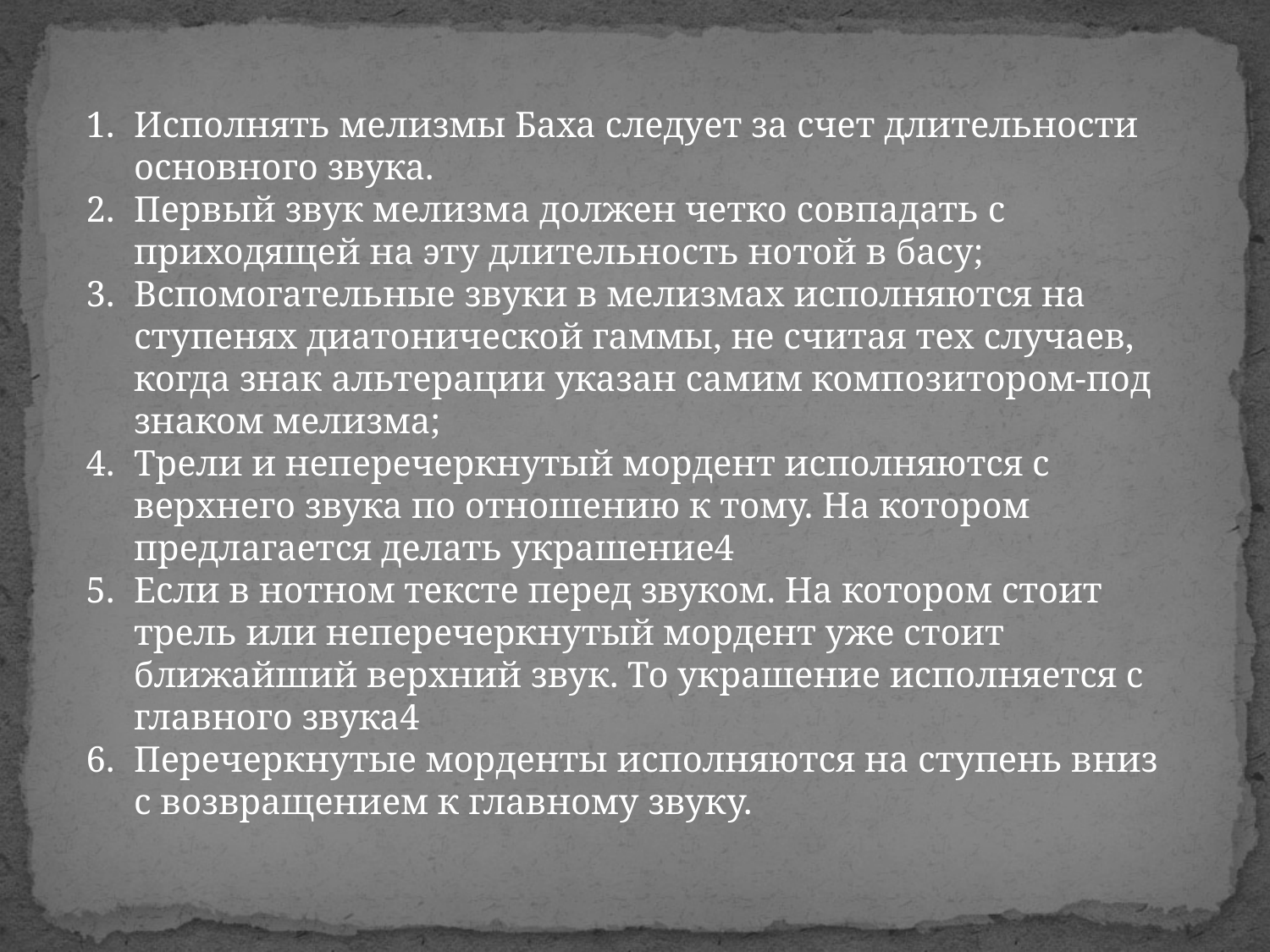

Исполнять мелизмы Баха следует за счет длительности основного звука.
Первый звук мелизма должен четко совпадать с приходящей на эту длительность нотой в басу;
Вспомогательные звуки в мелизмах исполняются на ступенях диатонической гаммы, не считая тех случаев, когда знак альтерации указан самим композитором-под знаком мелизма;
Трели и неперечеркнутый мордент исполняются с верхнего звука по отношению к тому. На котором предлагается делать украшение4
Если в нотном тексте перед звуком. На котором стоит трель или неперечеркнутый мордент уже стоит ближайший верхний звук. То украшение исполняется с главного звука4
Перечеркнутые морденты исполняются на ступень вниз с возвращением к главному звуку.